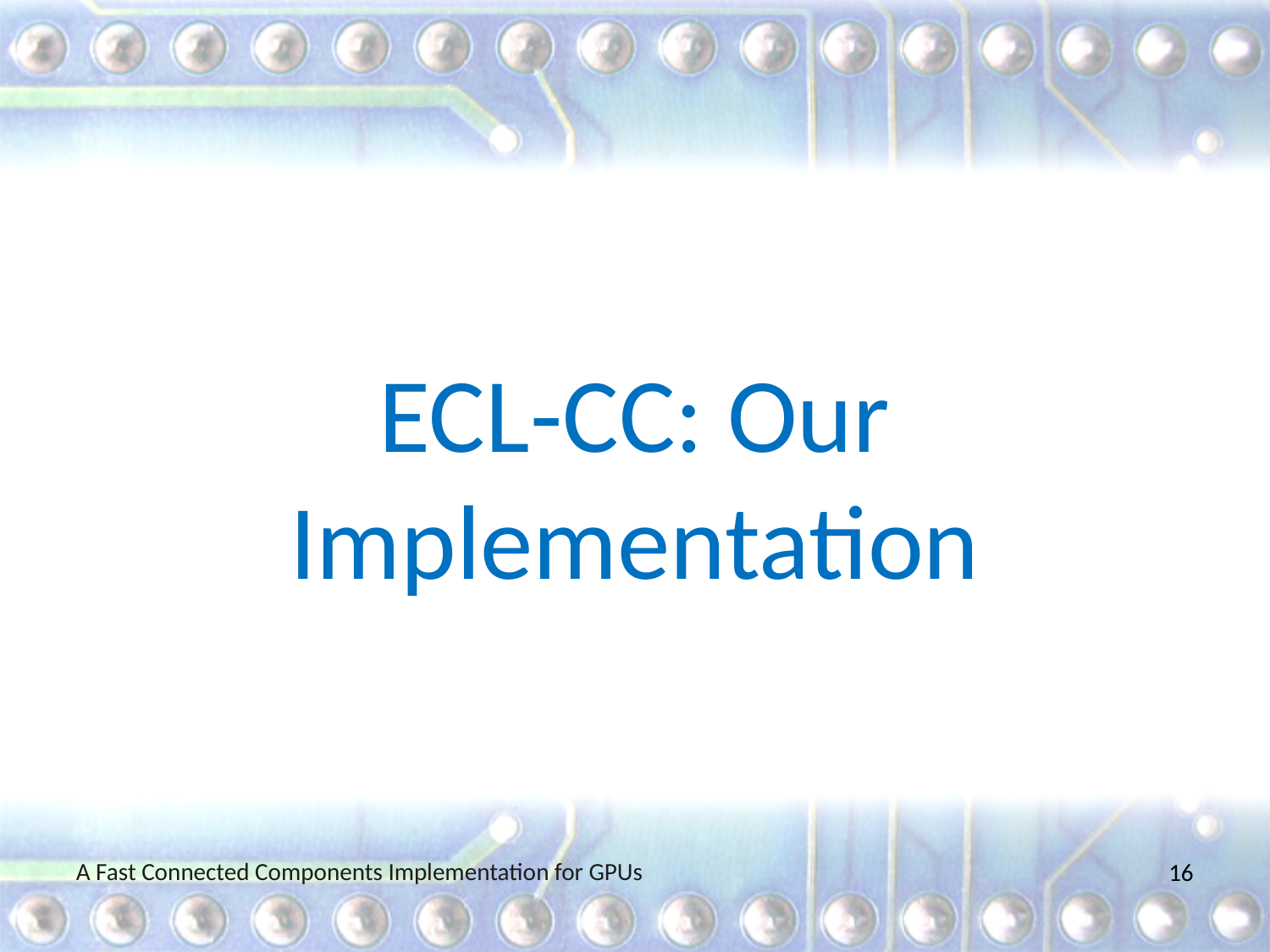

ECL-CC: Our Implementation
A Fast Connected Components Implementation for GPUs
16